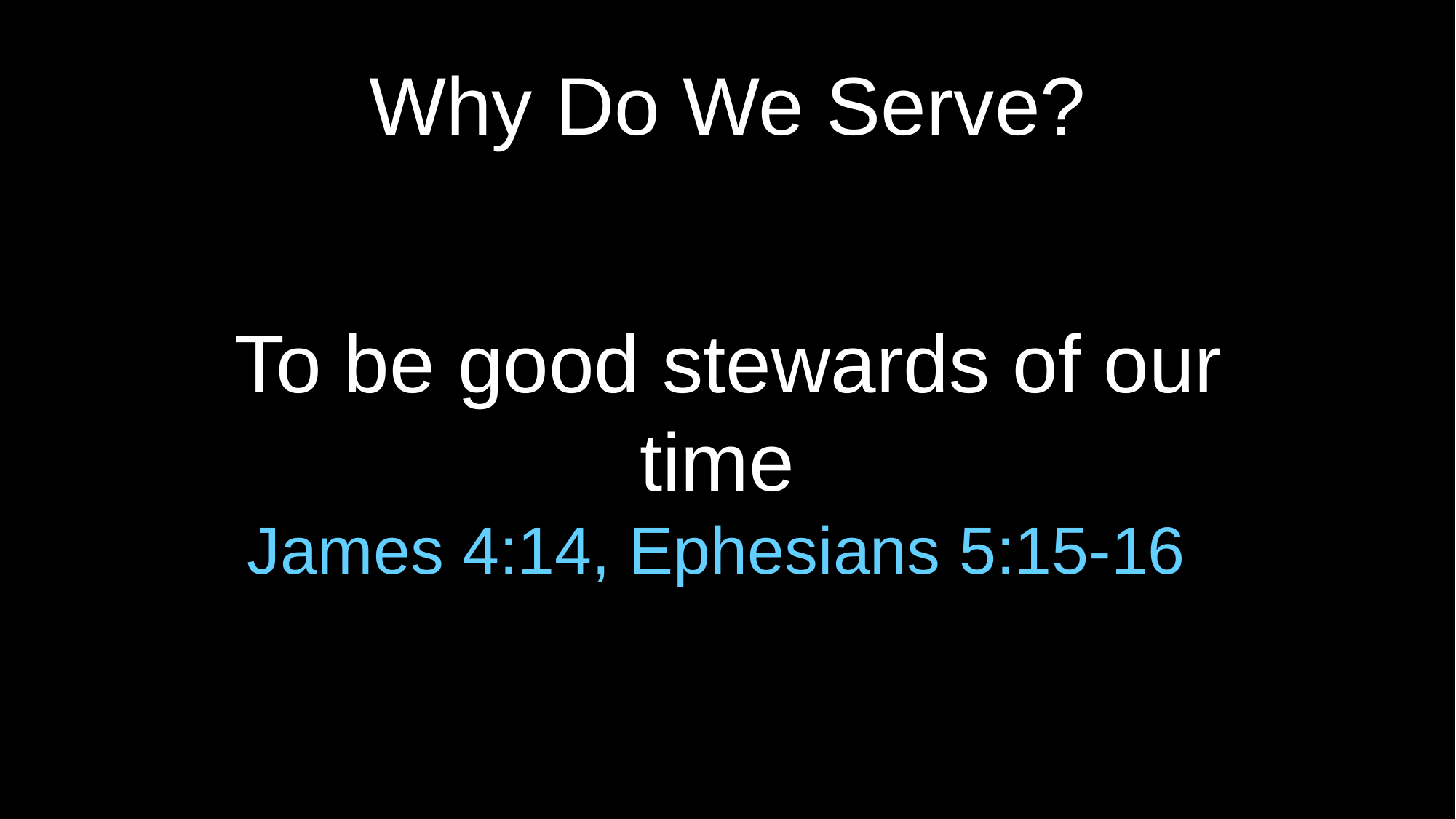

Why Do We Serve?

 To be good stewards of our time
James 4:14, Ephesians 5:15-16